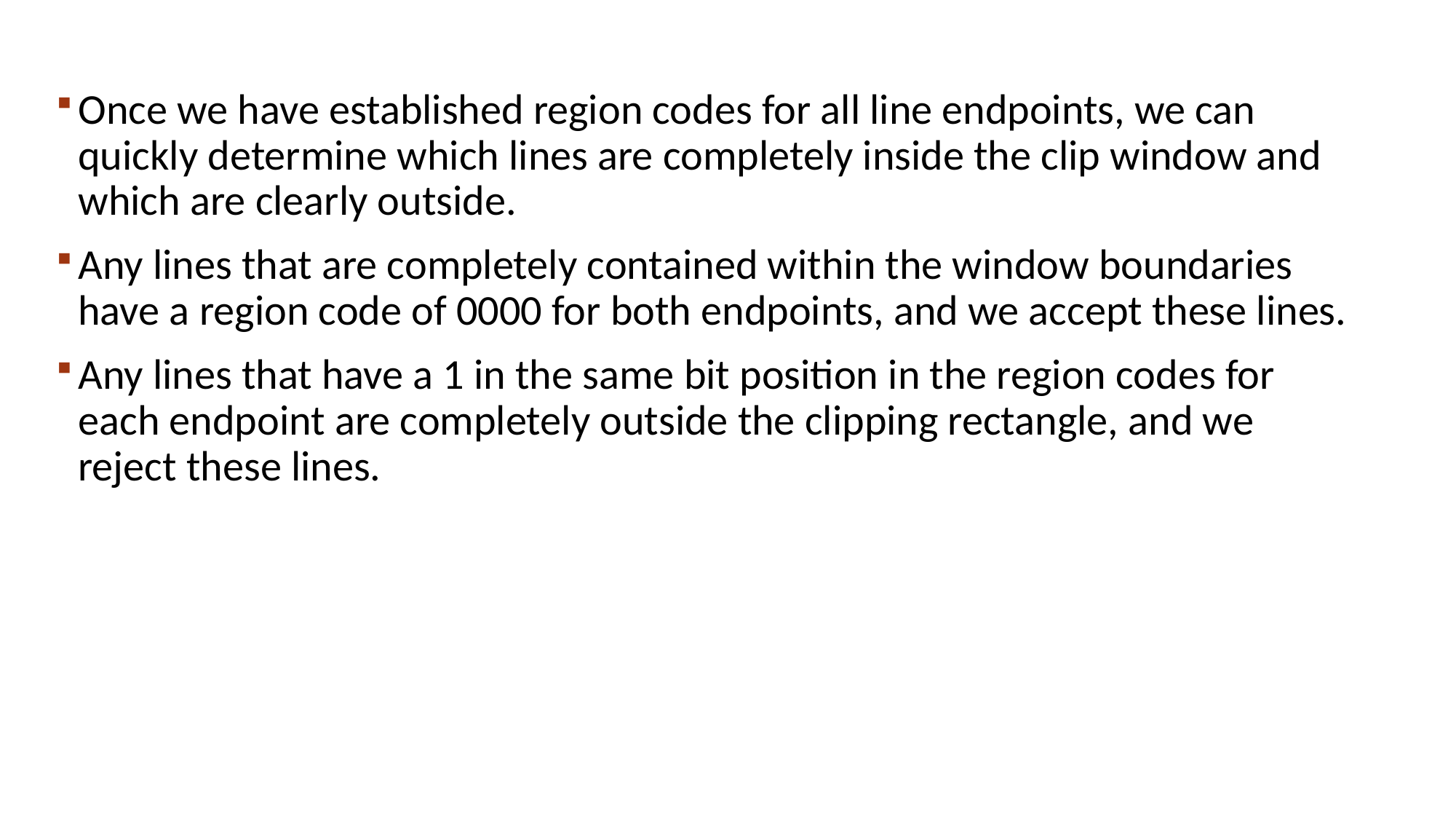

Once we have established region codes for all line endpoints, we can quickly determine which lines are completely inside the clip window and which are clearly outside.
Any lines that are completely contained within the window boundaries have a region code of 0000 for both endpoints, and we accept these lines.
Any lines that have a 1 in the same bit position in the region codes for each endpoint are completely outside the clipping rectangle, and we reject these lines.